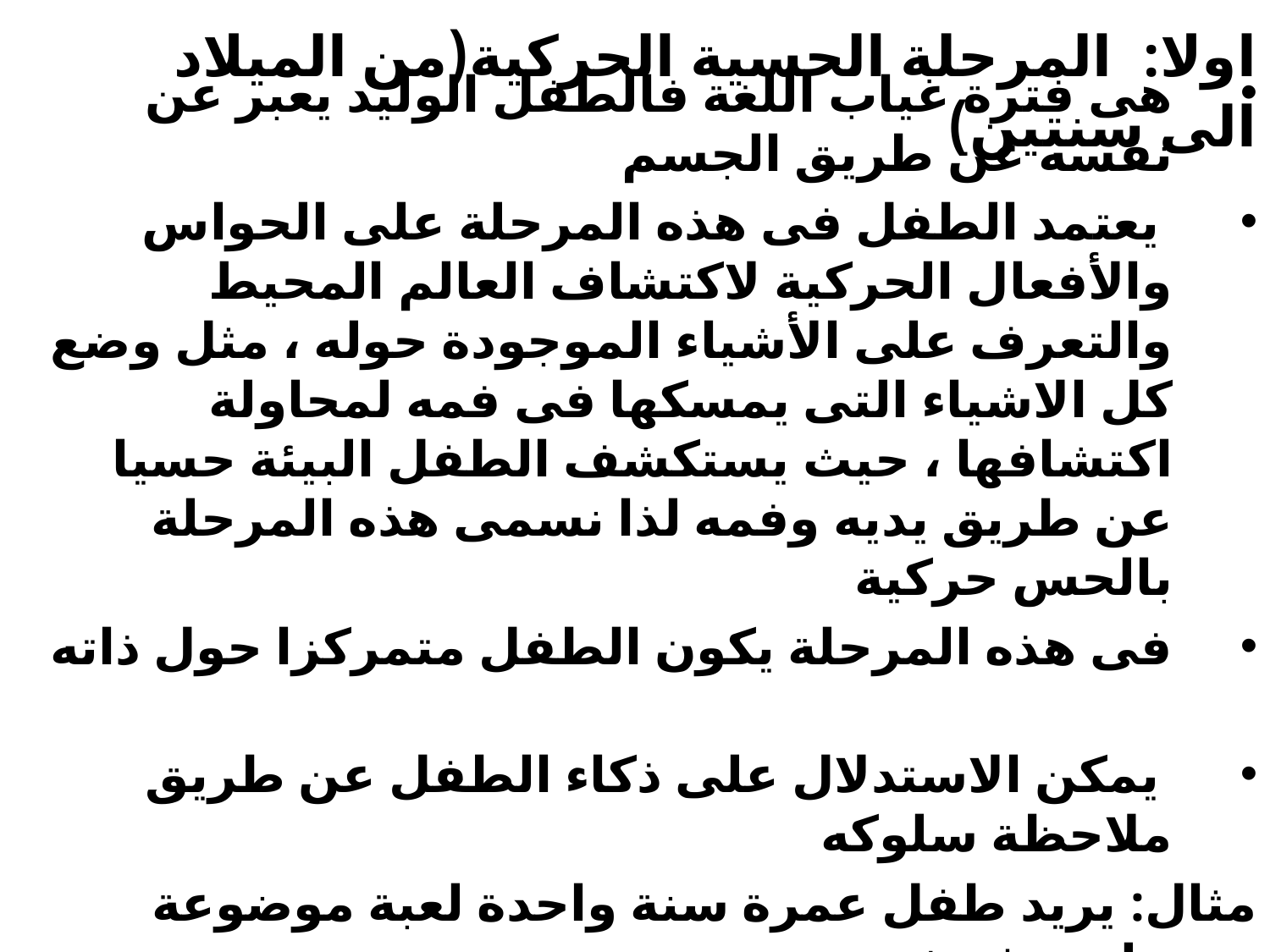

اولا:  المرحلة الحسية الحركية(من الميلاد الى سنتين)
هى فترة غياب اللغة فالطفل الوليد يعبر عن نفسه عن طريق الجسم
 يعتمد الطفل فى هذه المرحلة على الحواس والأفعال الحركية لاكتشاف العالم المحيط والتعرف على الأشياء الموجودة حوله ، مثل وضع كل الاشياء التى يمسكها فى فمه لمحاولة اكتشافها ، حيث يستكشف الطفل البيئة حسيا عن طريق يديه وفمه لذا نسمى هذه المرحلة بالحس حركية
فى هذه المرحلة يكون الطفل متمركزا حول ذاته
 يمكن الاستدلال على ذكاء الطفل عن طريق ملاحظة سلوكه
مثال: يريد طفل عمرة سنة واحدة لعبة موضوعة على مفرش منضدة
بعيدة عنه فإنه يجذب المفرش نحوه ليصل إلى اللعبة وينظر بياجيه إلى هذا السلوك (شد المفرش للحصول على اللعبة) نابع من ذكاء الطفل وقدرته العقلية
كل مرحلة تمهد للمرحلة التالية، ويتم التدرج من مرحلة لأخرى
 وقد قسم بياجيه هذه المرحلة الى ست مراحل فرعية وهى كالآتى: